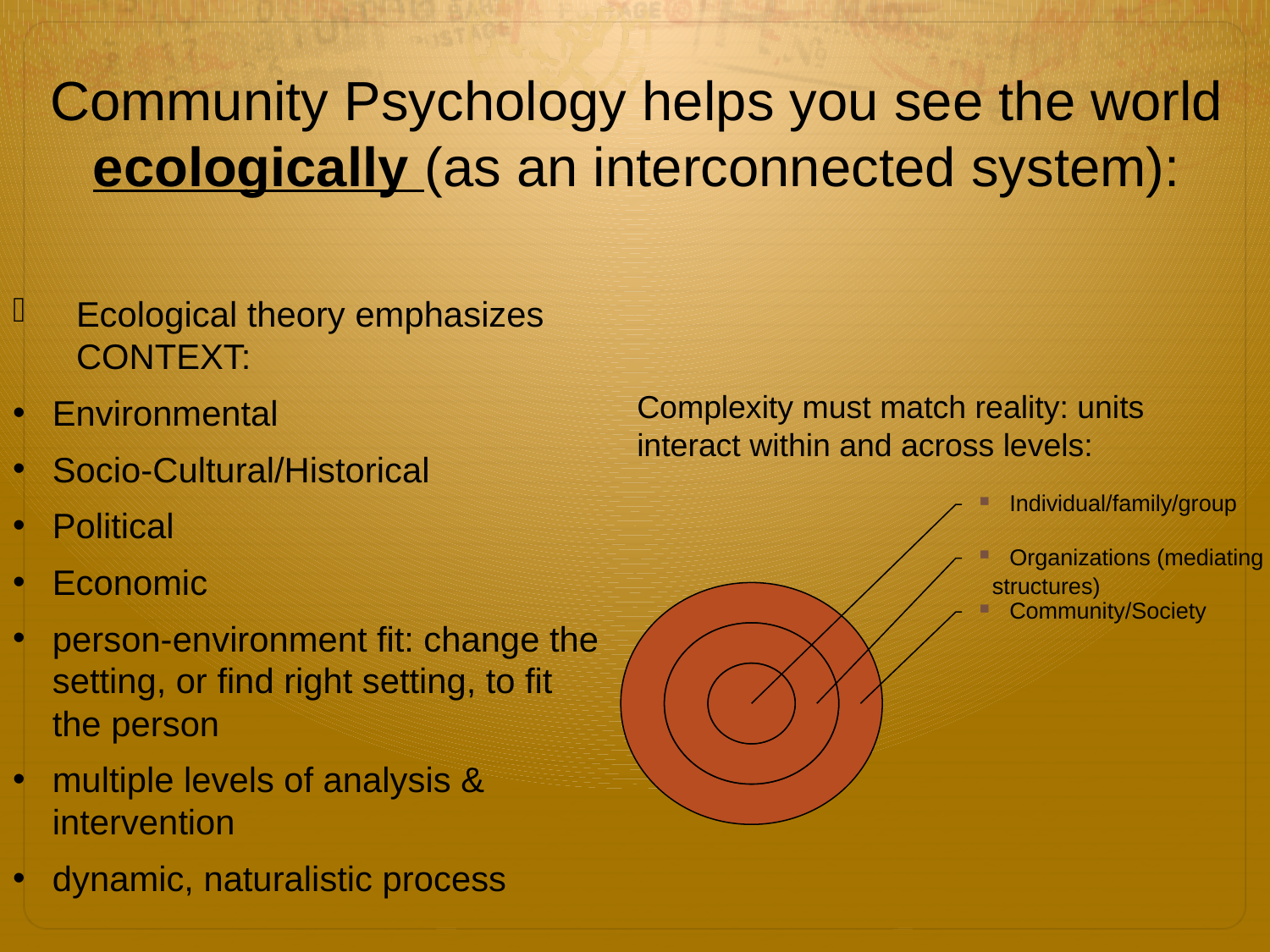

# Community Psychology helps you see the world ecologically (as an interconnected system):
Ecological theory emphasizes CONTEXT:
Environmental
Socio-Cultural/Historical
Political
Economic
person-environment fit: change the setting, or find right setting, to fit the person
multiple levels of analysis & intervention
dynamic, naturalistic process
Complexity must match reality: units interact within and across levels:

Individual/family/group

Organizations (mediating
  structures)

Community/Society